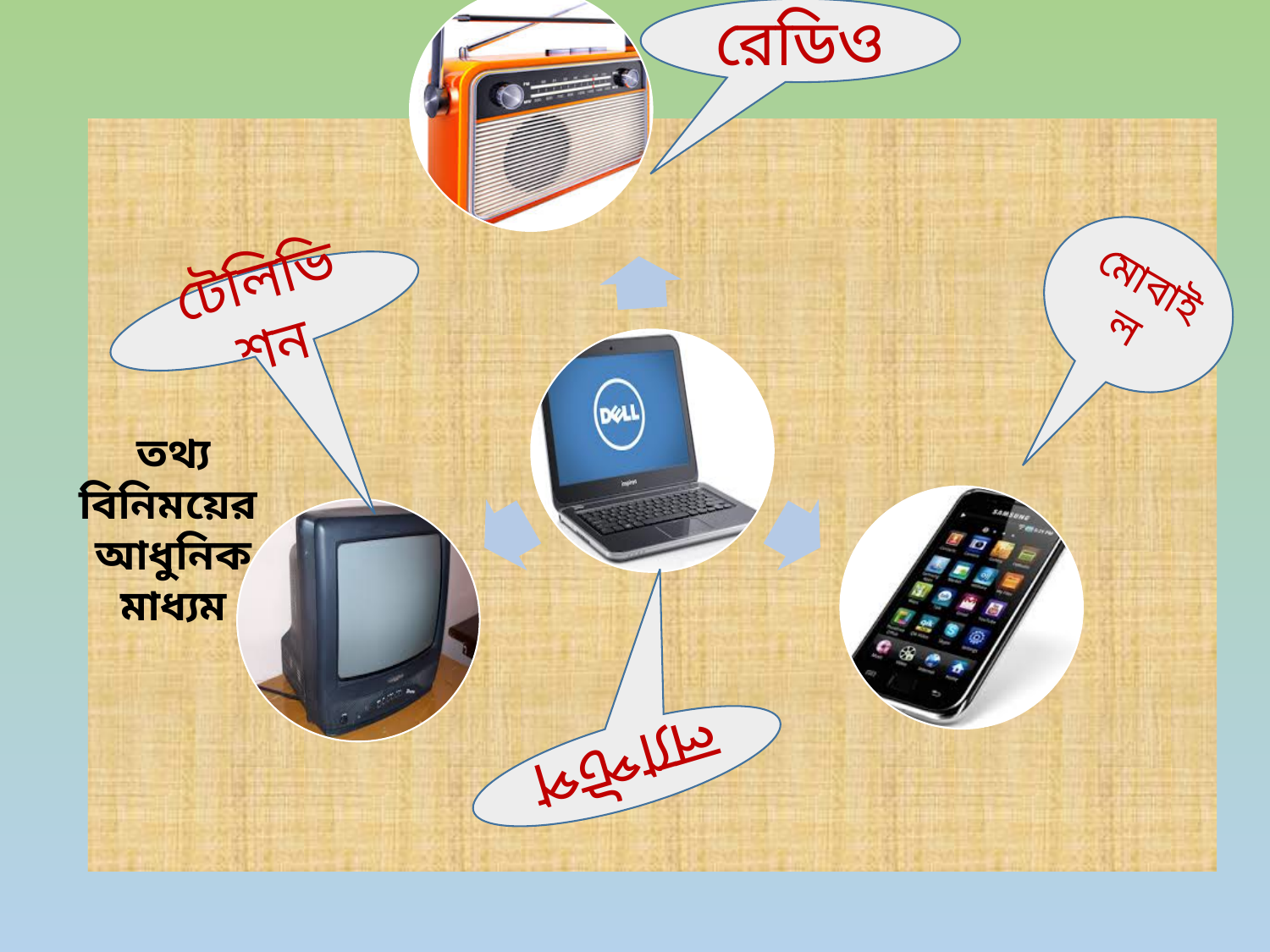

রেডিও

মোবাইল

টেলিভিশন

তথ্য বিনিময়ের  আধুনিক মাধ্যম

ল্যাপ্টপ